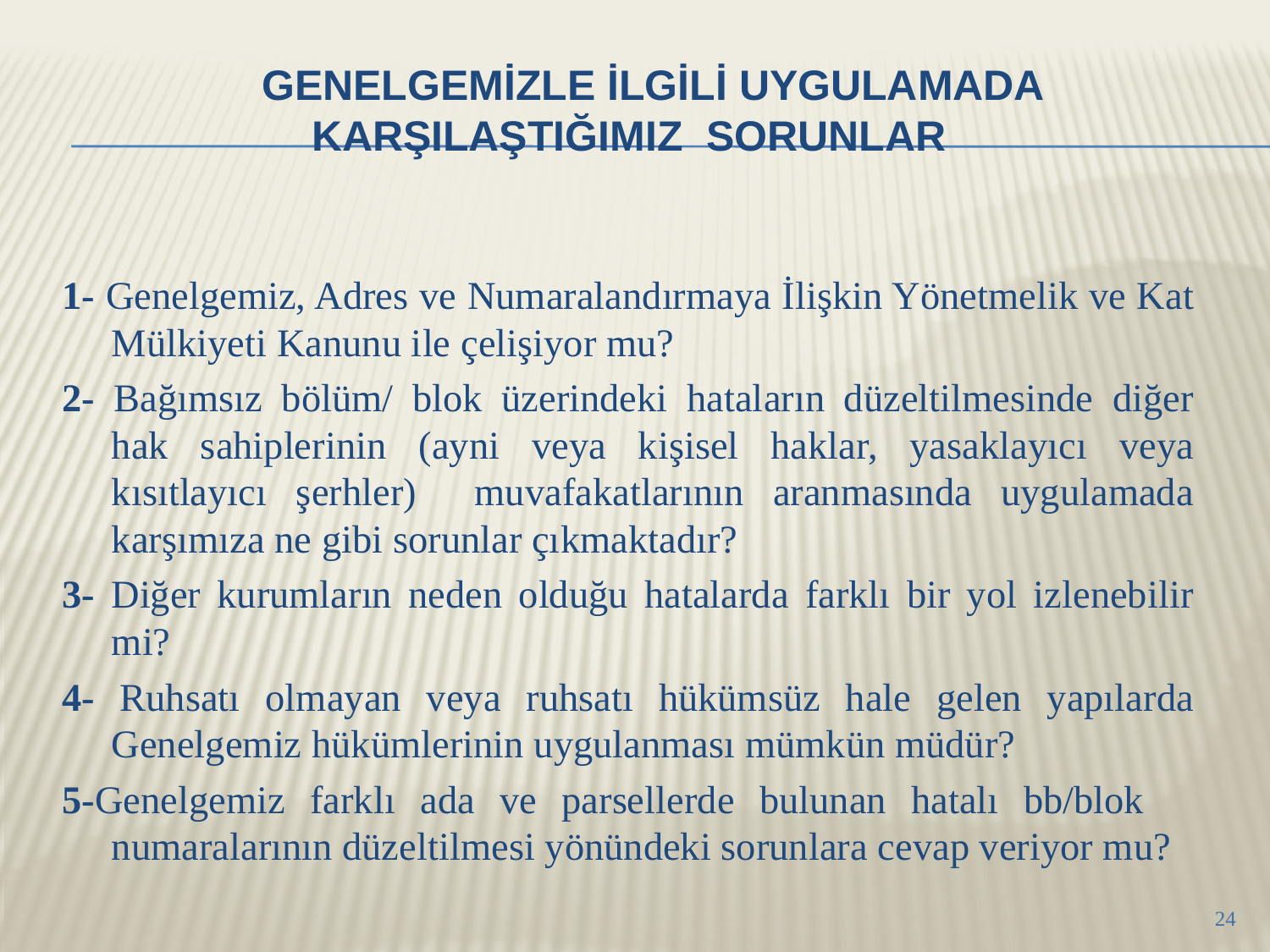

# genelgemİzle İlgİlİ uygulamada karşIlaştIğImIz  sorunlar

1- Genelgemiz, Adres ve Numaralandırmaya İlişkin Yönetmelik ve Kat Mülkiyeti Kanunu ile çelişiyor mu?
2- Bağımsız bölüm/ blok üzerindeki hataların düzeltilmesinde diğer hak sahiplerinin (ayni veya kişisel haklar, yasaklayıcı veya kısıtlayıcı şerhler)  muvafakatlarının aranmasında uygulamada karşımıza ne gibi sorunlar çıkmaktadır?
3- Diğer kurumların neden olduğu hatalarda farklı bir yol izlenebilir mi?
4- Ruhsatı olmayan veya ruhsatı hükümsüz hale gelen yapılarda Genelgemiz hükümlerinin uygulanması mümkün müdür?
5-Genelgemiz farklı ada ve parsellerde bulunan hatalı bb/blok   numaralarının düzeltilmesi yönündeki sorunlara cevap veriyor mu?

24